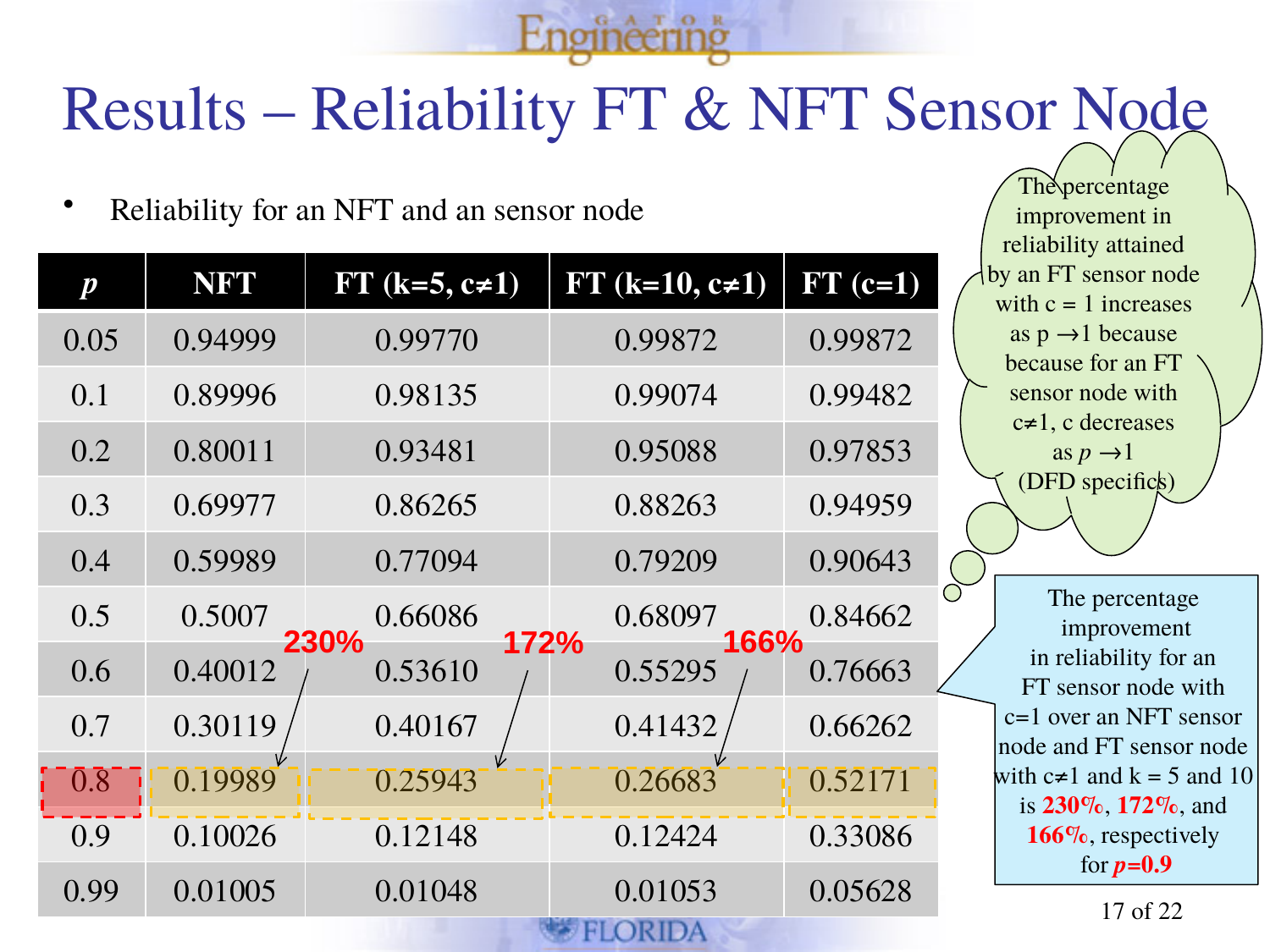

# Results – Reliability FT & NFT Sensor Node
The percentage
improvement in
reliability attained
by an FT sensor node
with c = 1 increases
as p →1 because
because for an FT
sensor node with
c≠1, c decreases
as p →1
(DFD specifics)
Reliability for an NFT and an sensor node

| p | NFT | FT (k=5, c≠1) | FT (k=10, c≠1) | FT (c=1) |
| --- | --- | --- | --- | --- |
| 0.05 | 0.94999 | 0.99770 | 0.99872 | 0.99872 |
| 0.1 | 0.89996 | 0.98135 | 0.99074 | 0.99482 |
| 0.2 | 0.80011 | 0.93481 | 0.95088 | 0.97853 |
| 0.3 | 0.69977 | 0.86265 | 0.88263 | 0.94959 |
| 0.4 | 0.59989 | 0.77094 | 0.79209 | 0.90643 |
| 0.5 | 0.5007 | 0.66086 | 0.68097 | 0.84662 |
| 0.6 | 0.40012 | 0.53610 | 0.55295 | 0.76663 |
| 0.7 | 0.30119 | 0.40167 | 0.41432 | 0.66262 |
| 0.8 | 0.19989 | 0.25943 | 0.26683 | 0.52171 |
| 0.9 | 0.10026 | 0.12148 | 0.12424 | 0.33086 |
| 0.99 | 0.01005 | 0.01048 | 0.01053 | 0.05628 |
The percentage
improvement
in reliability for an
FT sensor node with
c=1 over an NFT sensor
node and FT sensor node
with c≠1 and k = 5 and 10
is 230%, 172%, and
166%, respectively
for p=0.9
230%
166%
172%